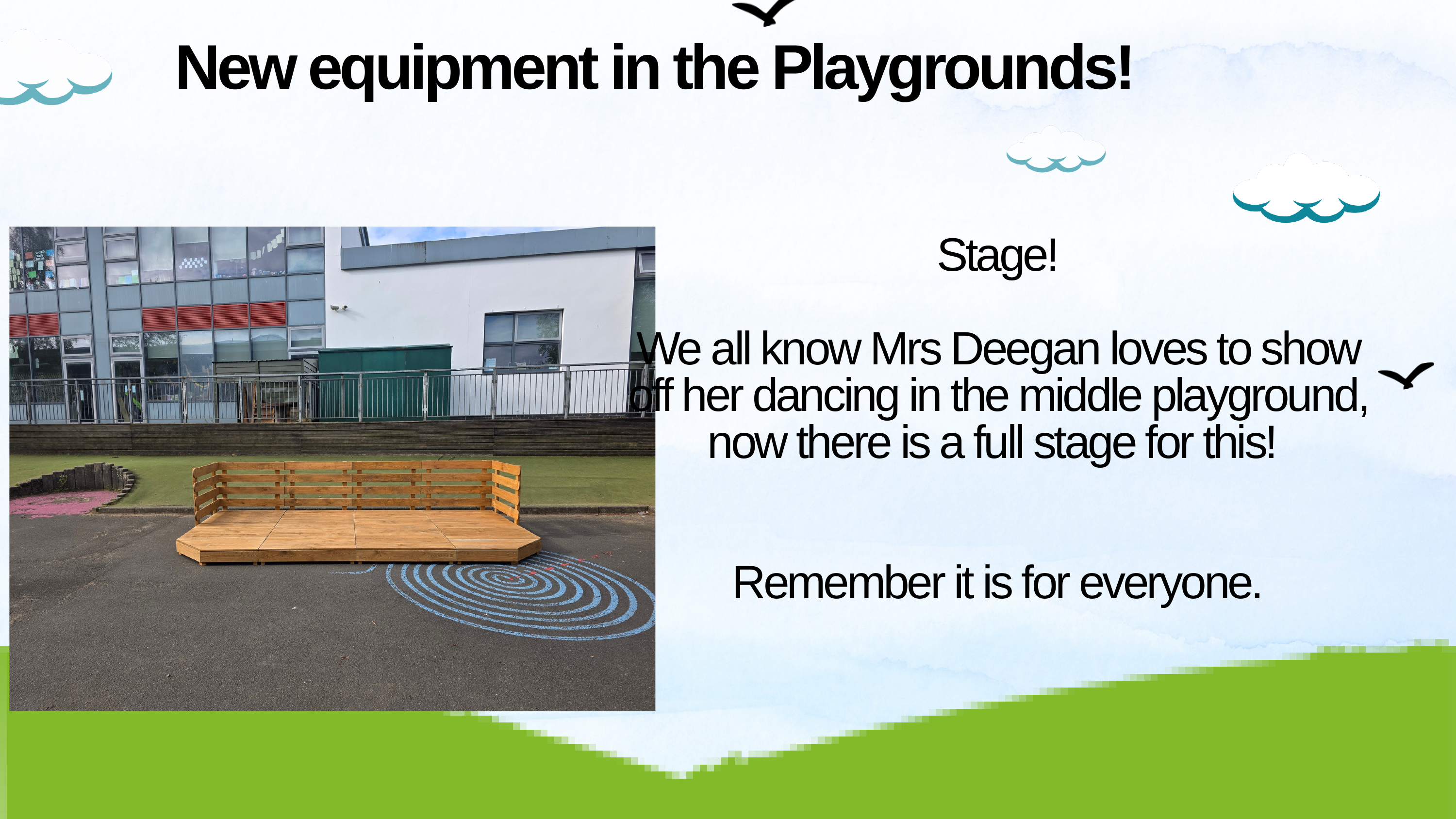

New equipment in the Playgrounds!

Stage!

We all know Mrs Deegan loves to show off her dancing in the middle playground, now there is a full stage for this!

Remember it is for everyone.